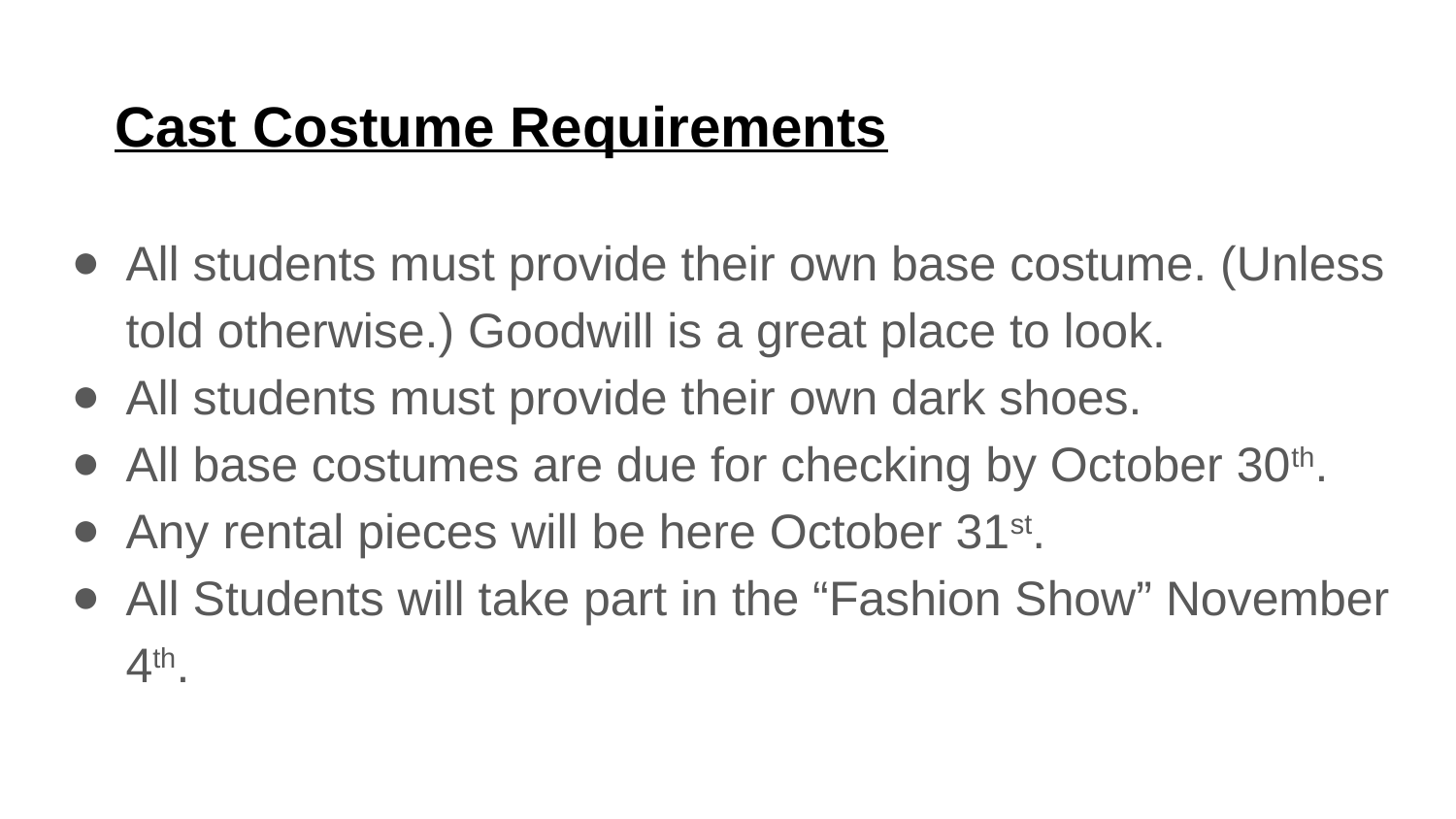

# Cast Costume Requirements
All students must provide their own base costume. (Unless told otherwise.) Goodwill is a great place to look.
All students must provide their own dark shoes.
All base costumes are due for checking by October 30th.
Any rental pieces will be here October 31st.
All Students will take part in the “Fashion Show” November 4th.